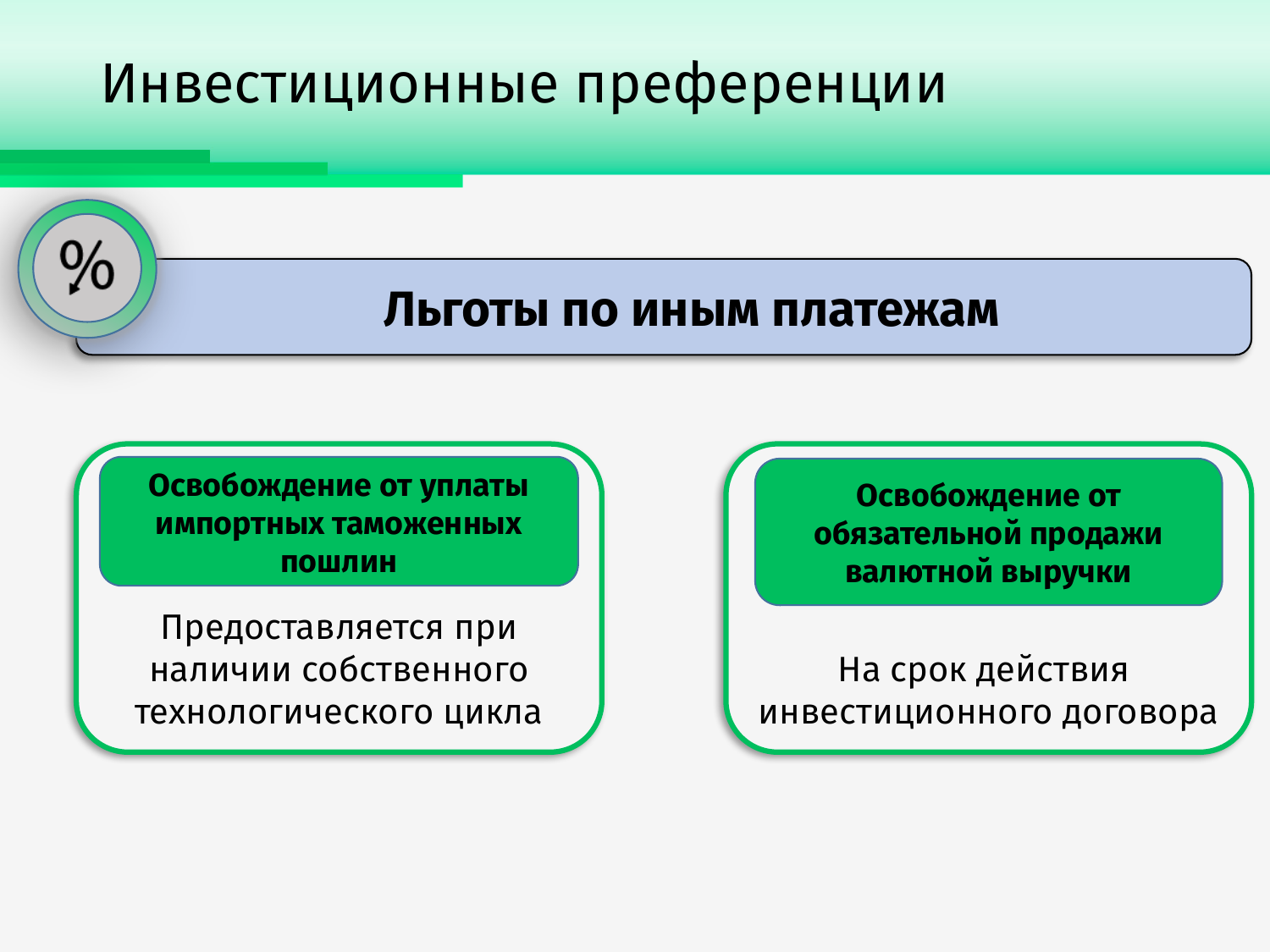

# Инвестиционные преференции

Льготы по иным платежам
Предоставляется при наличии собственного технологического цикла
На срок действия
инвестиционного договора
Освобождение от уплаты импортных таможенных пошлин
Освобождение от обязательной продажи валютной выручки